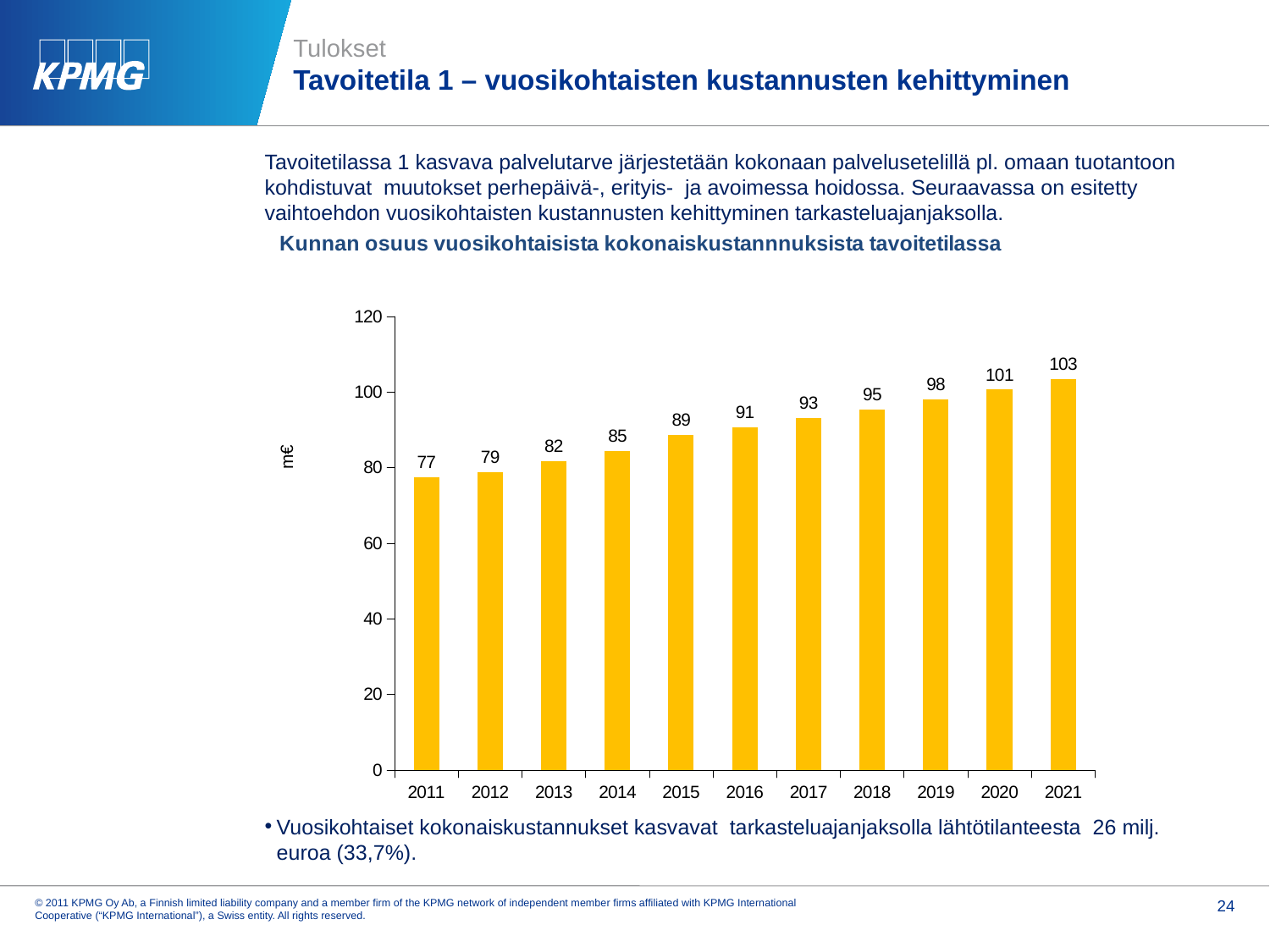

# Tulokset Tavoitetila 1 – vuosikohtaisten kustannusten kehittyminen
Tavoitetilassa 1 kasvava palvelutarve järjestetään kokonaan palvelusetelillä pl. omaan tuotantoon kohdistuvat  muutokset perhepäivä-, erityis-  ja avoimessa hoidossa. Seuraavassa on esitetty vaihtoehdon vuosikohtaisten kustannusten kehittyminen tarkasteluajanjaksolla.

### Chart: Kunnan osuus vuosikohtaisista kokonaiskustannnuksista tavoitetilassa

| Category | Tavoitetila (vuosikohtainen) |
|---|---|
| 2011 | 77.468526 |
| 2012 | 78.84472092000003 |
| 2013 | 81.73931835239995 |
| 2014 | 84.50799803899196 |
| 2015 | 88.63889963952668 |
| 2016 | 90.73675269524384 |
| 2017 | 93.20230207897225 |
| 2018 | 95.38631307741831 |
| 2019 | 97.97798642226657 |
| 2020 | 100.64054979346345 |
| 2021 | 103.35589043446961 |
Vuosikohtaiset kokonaiskustannukset kasvavat  tarkasteluajanjaksolla lähtötilanteesta  26 milj.  euroa (33,7%).